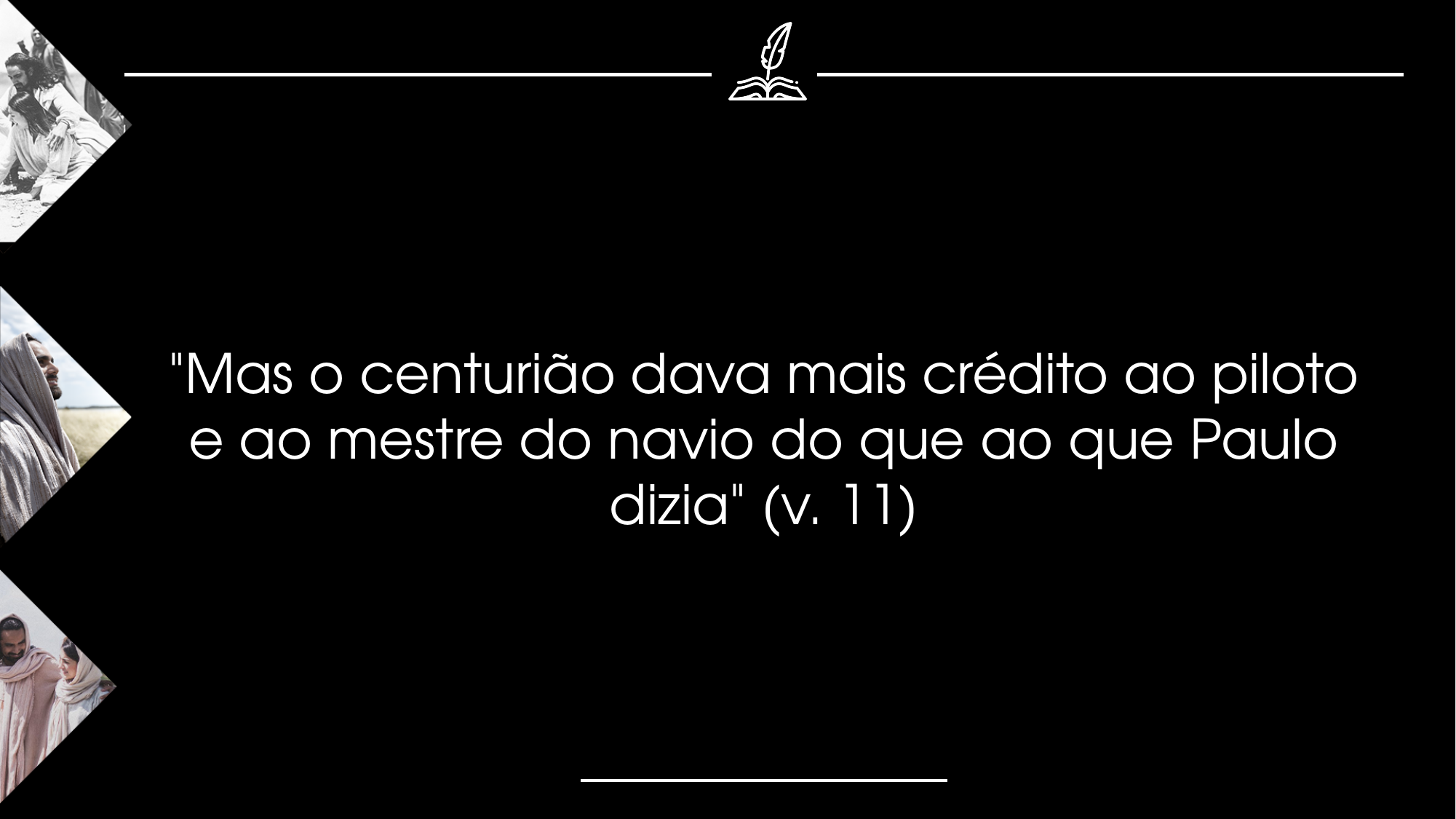

"Mas o centurião dava mais crédito ao piloto e ao mestre do navio do que ao que Paulo dizia" (v. 11)